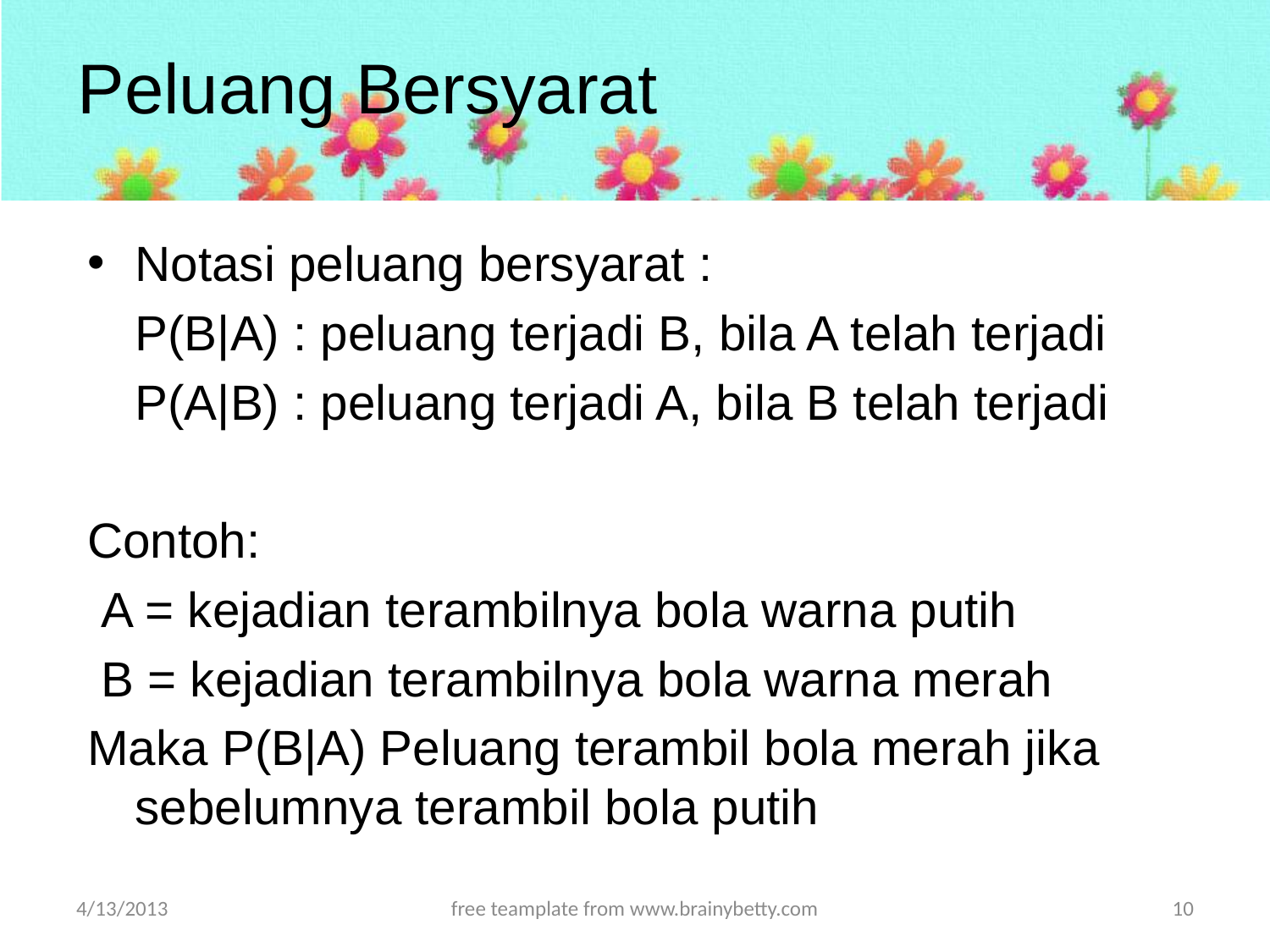

# Peluang Bersyarat
Notasi peluang bersyarat :
	P(B|A) : peluang terjadi B, bila A telah terjadi
	P(A|B) : peluang terjadi A, bila B telah terjadi

Contoh:
 A = kejadian terambilnya bola warna putih
 B = kejadian terambilnya bola warna merah
Maka P(B|A) Peluang terambil bola merah jika sebelumnya terambil bola putih
4/13/2013
free teamplate from www.brainybetty.com
10